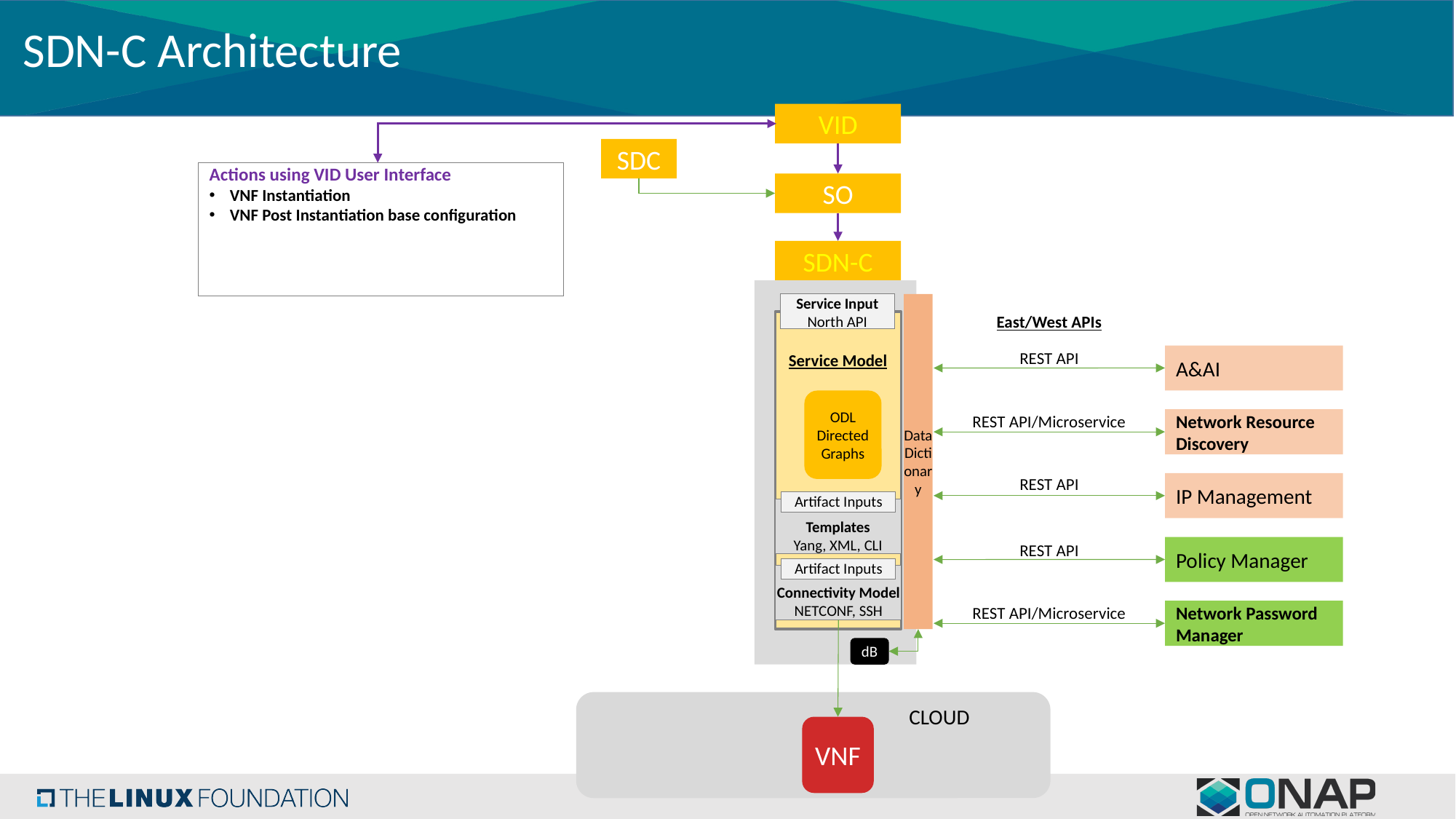

SDN-C Architecture
VID
SDC
Actions using VID User Interface
VNF Instantiation
VNF Post Instantiation base configuration

SO
SDN-C

Service Input
North API
Data Dictionary

Service Model
East/West APIs
A&AI
REST API
ODL
Directed Graphs
Network Resource Discovery
REST API/Microservice
IP Management
REST API
Artifact Inputs

Templates
Yang, XML, CLI
Policy Manager
REST API
Artifact Inputs

Connectivity Model
NETCONF, SSH

Network Password Manager
REST API/Microservice
dB

CLOUD
VNF